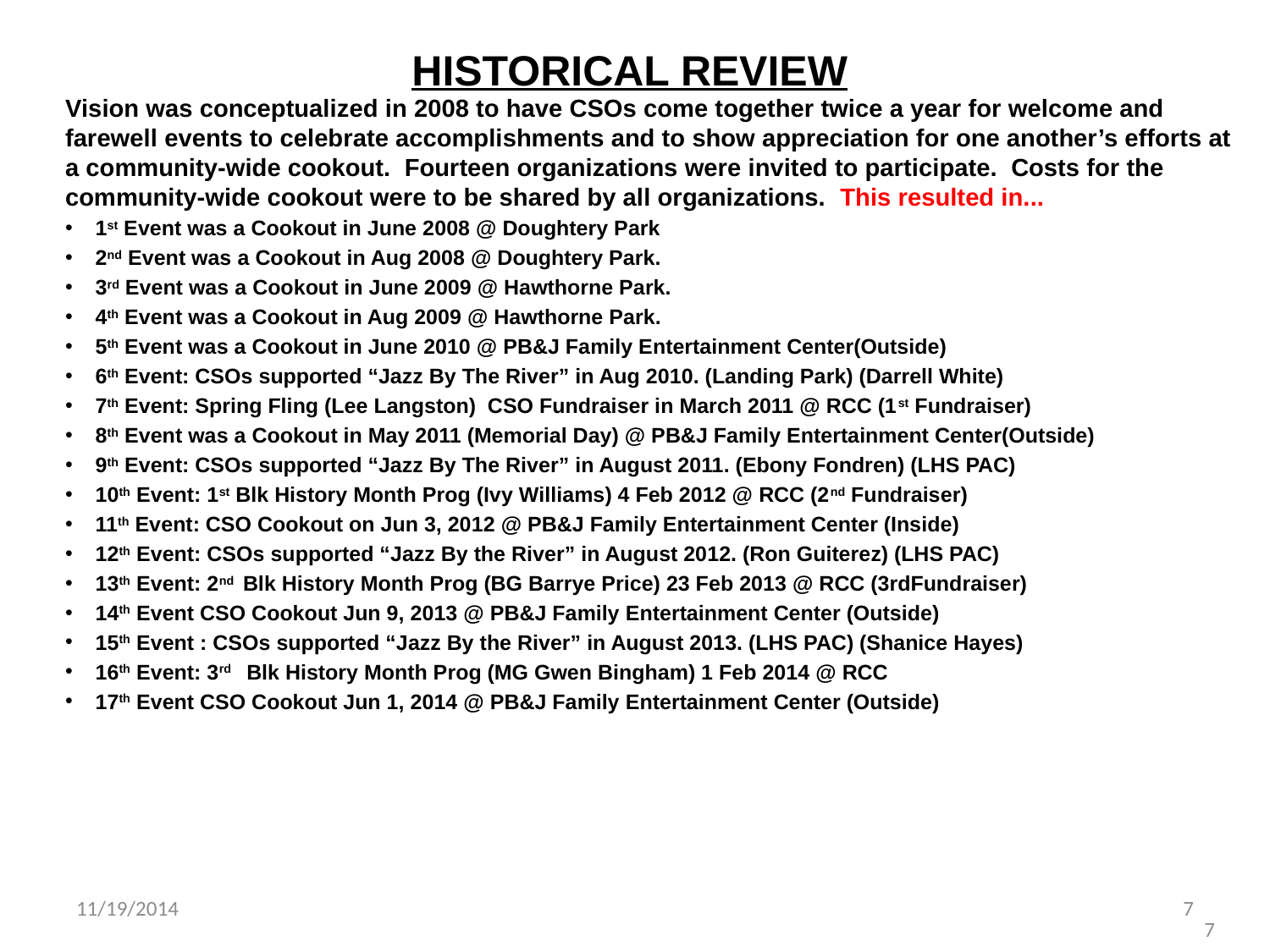

# HISTORICAL REVIEW
Vision was conceptualized in 2008 to have CSOs come together twice a year for welcome and farewell events to celebrate accomplishments and to show appreciation for one another’s efforts at a community-wide cookout.  Fourteen organizations were invited to participate.  Costs for the community-wide cookout were to be shared by all organizations.  This resulted in...
1st Event was a Cookout in June 2008 @ Doughtery Park
2nd Event was a Cookout in Aug 2008 @ Doughtery Park.
3rd Event was a Cookout in June 2009 @ Hawthorne Park.
4th Event was a Cookout in Aug 2009 @ Hawthorne Park.
5th Event was a Cookout in June 2010 @ PB&J Family Entertainment Center(Outside)
6th Event: CSOs supported “Jazz By The River” in Aug 2010. (Landing Park) (Darrell White)
7th Event: Spring Fling (Lee Langston)  CSO Fundraiser in March 2011 @ RCC (1st Fundraiser)
8th Event was a Cookout in May 2011 (Memorial Day) @ PB&J Family Entertainment Center(Outside)
9th Event: CSOs supported “Jazz By The River” in August 2011. (Ebony Fondren) (LHS PAC)
10th Event: 1st Blk History Month Prog (Ivy Williams) 4 Feb 2012 @ RCC (2nd Fundraiser)
11th Event: CSO Cookout on Jun 3, 2012 @ PB&J Family Entertainment Center (Inside)
12th Event: CSOs supported “Jazz By the River” in August 2012. (Ron Guiterez) (LHS PAC)
13th Event: 2nd  Blk History Month Prog (BG Barrye Price) 23 Feb 2013 @ RCC (3rdFundraiser)
14th Event CSO Cookout Jun 9, 2013 @ PB&J Family Entertainment Center (Outside)
15th Event : CSOs supported “Jazz By the River” in August 2013. (LHS PAC) (Shanice Hayes)
16th Event: 3rd   Blk History Month Prog (MG Gwen Bingham) 1 Feb 2014 @ RCC
17th Event CSO Cookout Jun 1, 2014 @ PB&J Family Entertainment Center (Outside)

11/19/2014
7
7